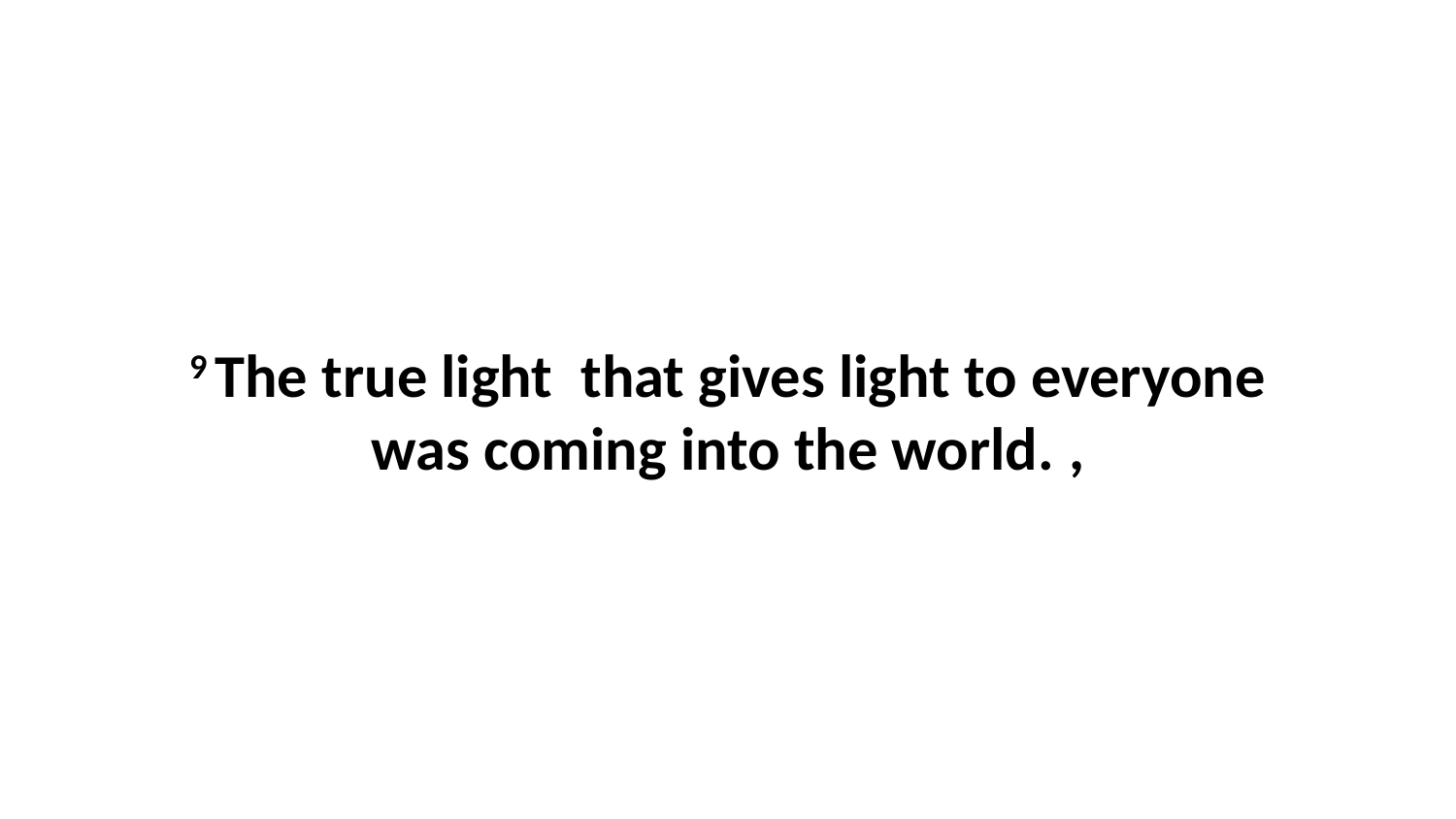

9 The true light  that gives light to everyone was coming into the world. ,